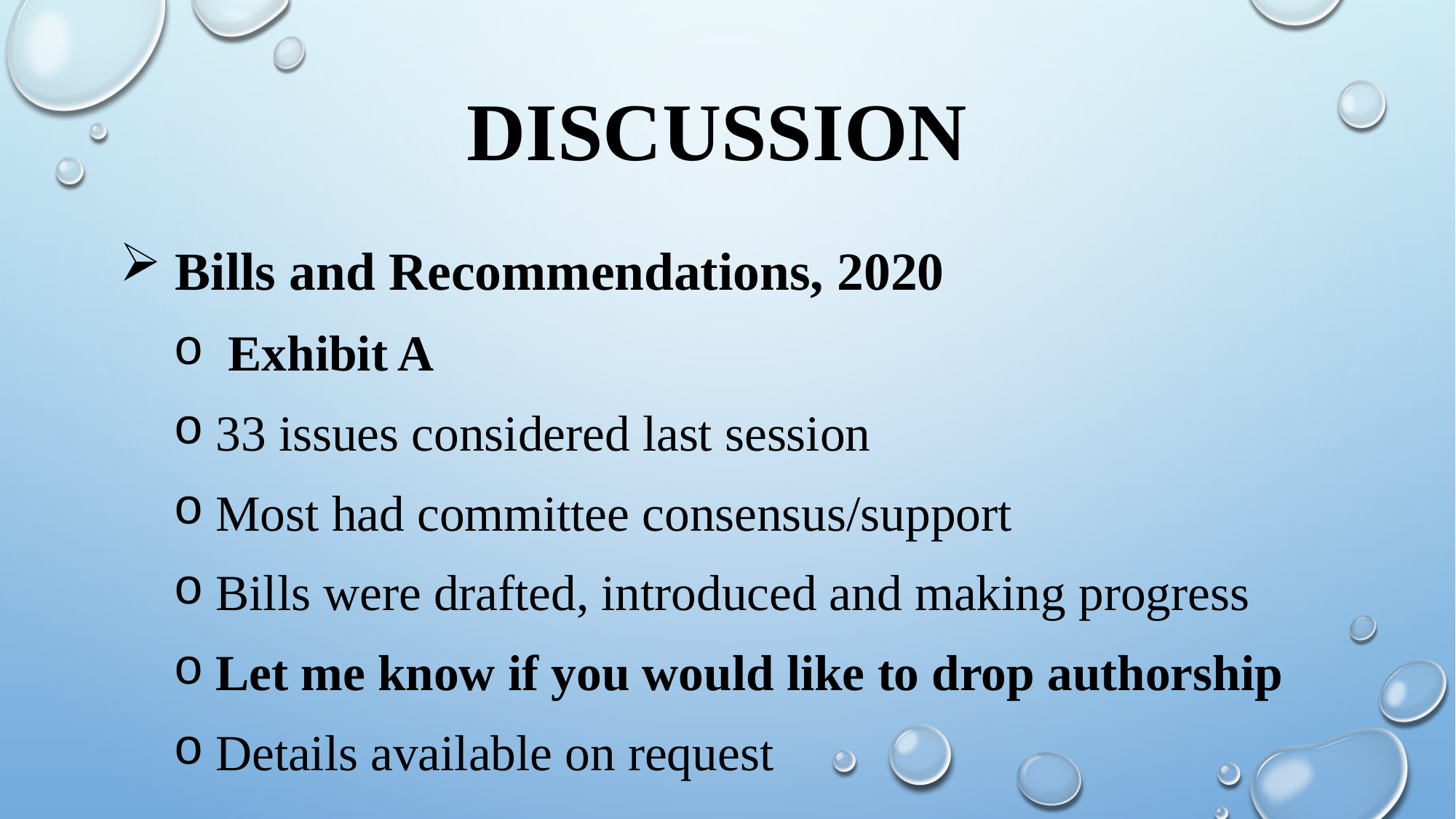

# Discussion
 Bills and Recommendations, 2020
  Exhibit A
 33 issues considered last session
 Most had committee consensus/support
 Bills were drafted, introduced and making progress
 Let me know if you would like to drop authorship
 Details available on request